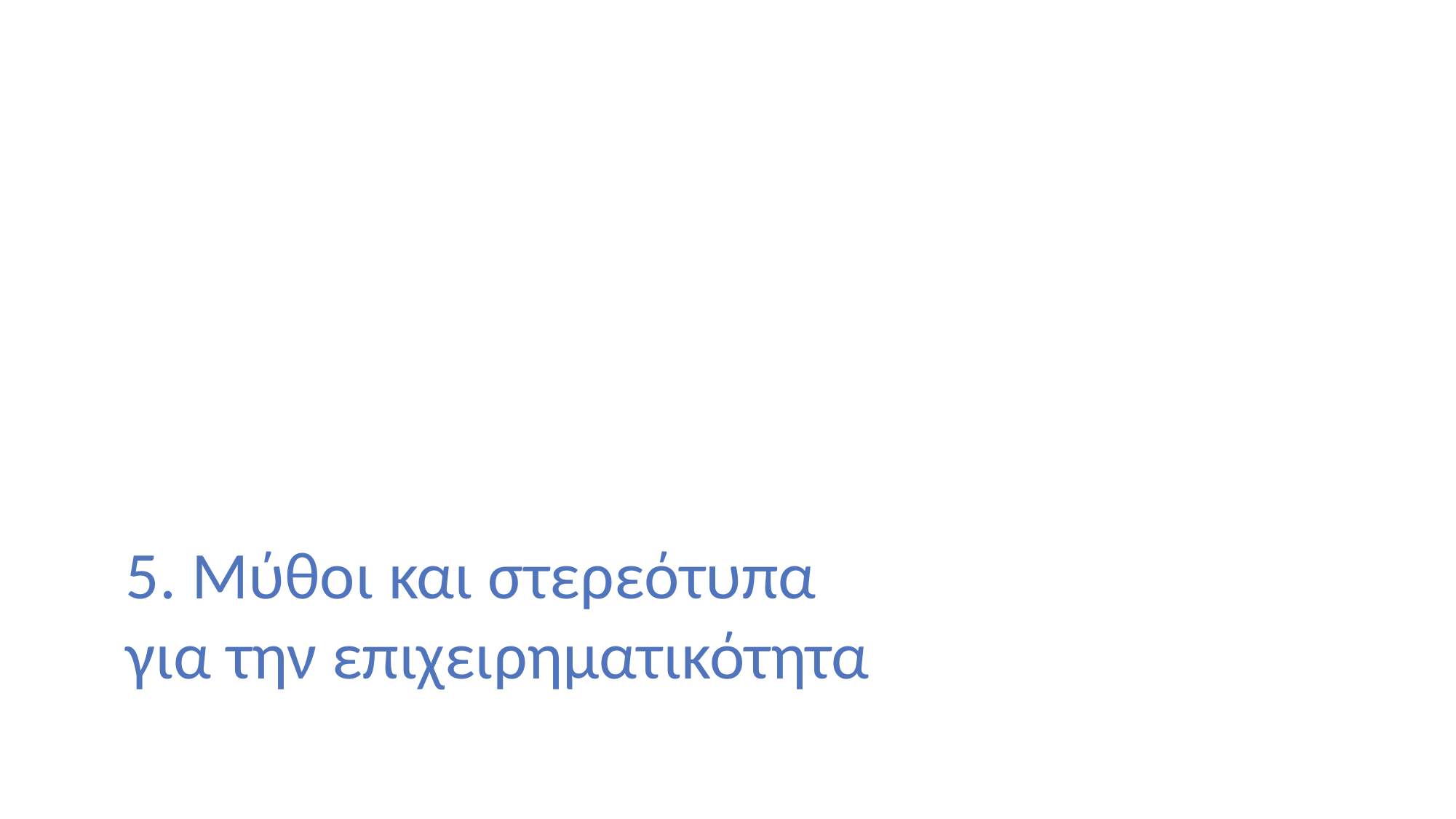

# 5. Μύθοι και στερεότυπα για την επιχειρηματικότητα